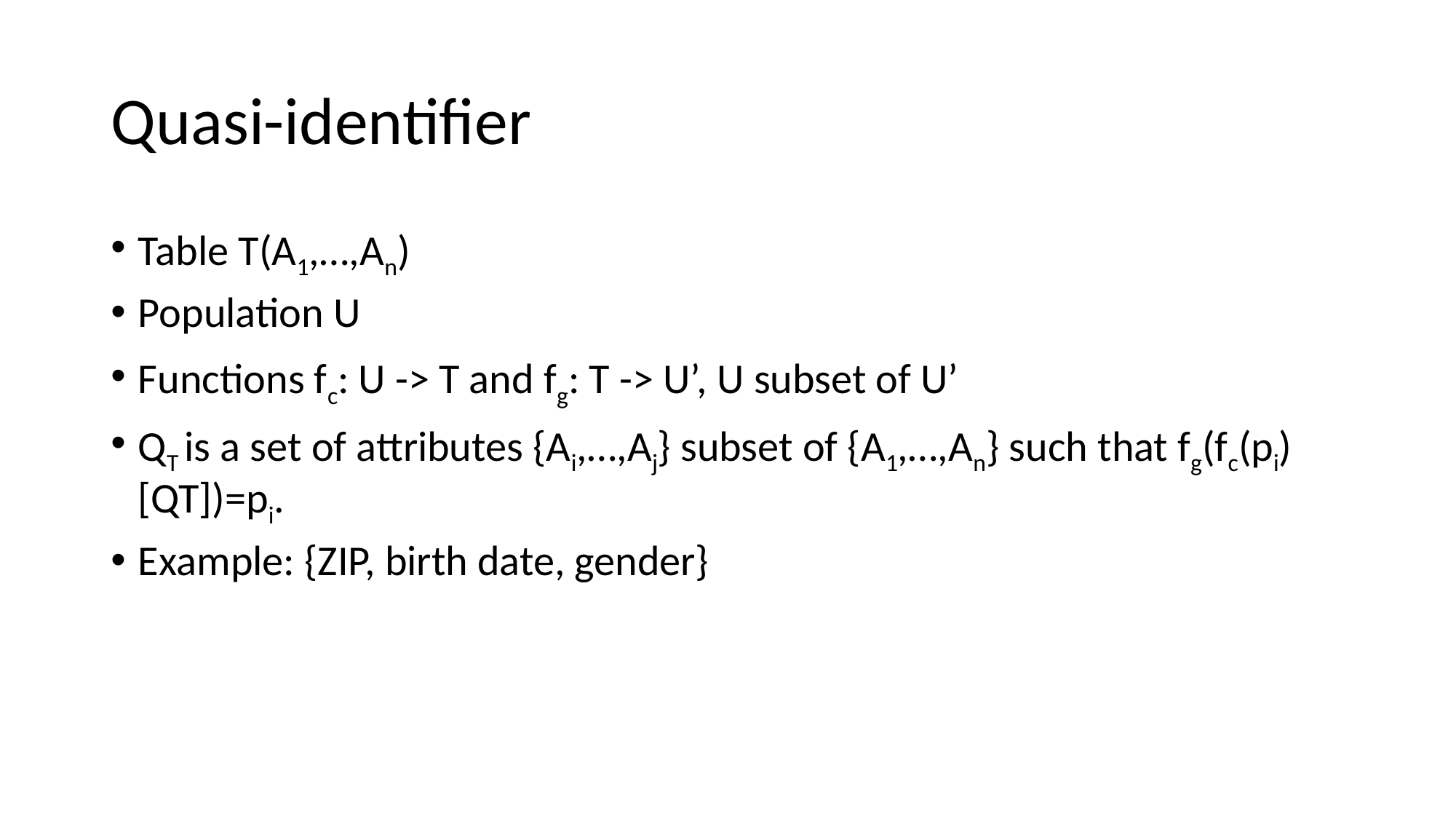

# Quasi-identifier
Table T(A1,…,An)
Population U
Functions fc: U -> T and fg: T -> U’, U subset of U’
QT is a set of attributes {Ai,…,Aj} subset of {A1,…,An} such that fg(fc(pi)[QT])=pi.
Example: {ZIP, birth date, gender}